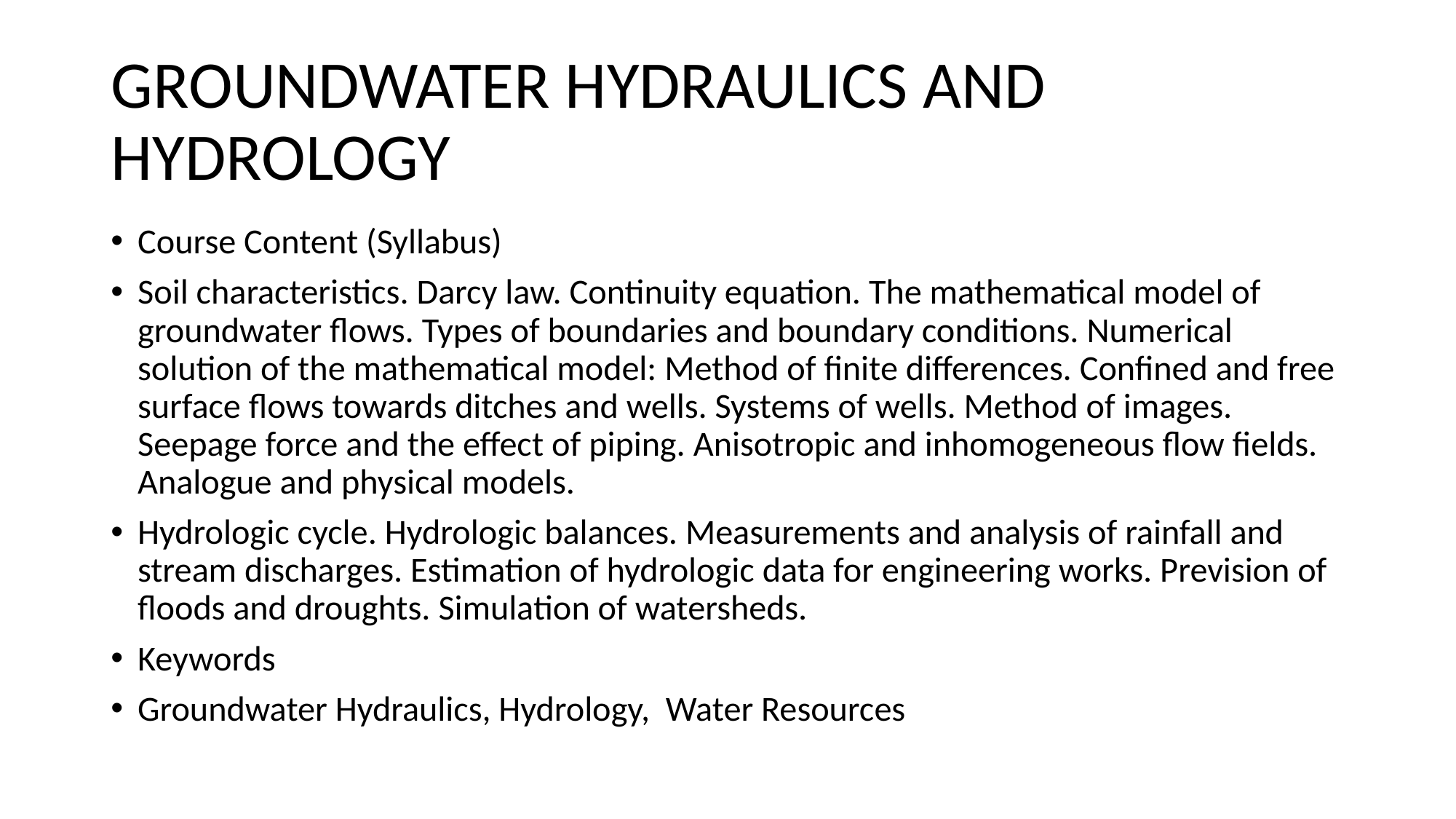

# GROUNDWATER HYDRAULICS AND HYDROLOGY
Course Content (Syllabus)
Soil characteristics. Darcy law. Continuity equation. The mathematical model of groundwater flows. Types of boundaries and boundary conditions. Numerical solution of the mathematical model: Method of finite differences. Confined and free surface flows towards ditches and wells. Systems of wells. Method of images. Seepage force and the effect of piping. Anisotropic and inhomogeneous flow fields. Analogue and physical models.
Hydrologic cycle. Hydrologic balances. Measurements and analysis of rainfall and stream discharges. Estimation of hydrologic data for engineering works. Prevision of floods and droughts. Simulation of watersheds.
Keywords
Groundwater Hydraulics, Hydrology,  Water Resources